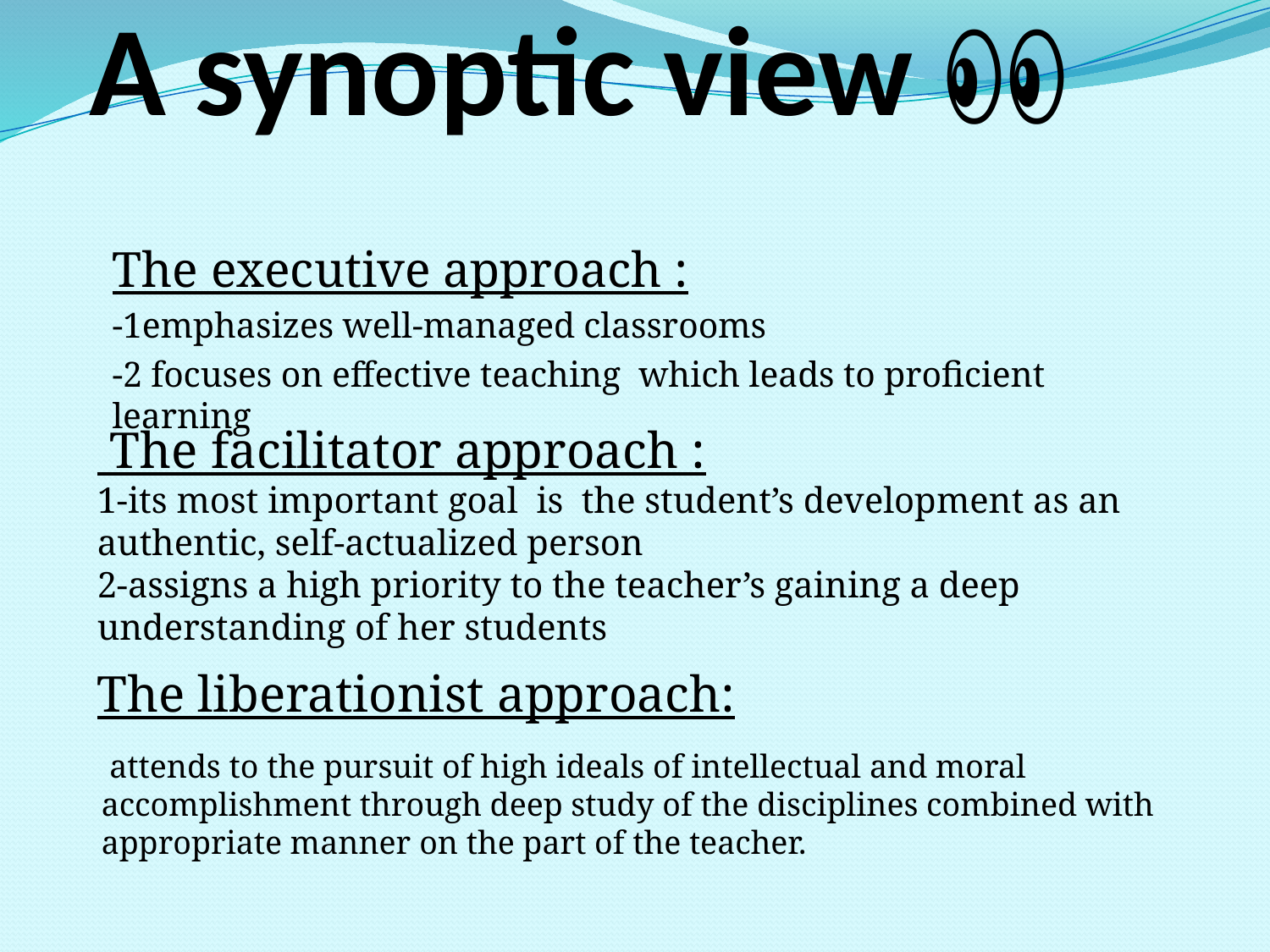

# A synoptic view 👀
The executive approach :
-1emphasizes well-managed classrooms
-2 focuses on effective teaching  which leads to proficient learning
 The facilitator approach :
1-its most important goal  is  the student’s development as an authentic, self-actualized person
2-assigns a high priority to the teacher’s gaining a deep understanding of her students
The liberationist approach:

 attends to the pursuit of high ideals of intellectual and moral accomplishment through deep study of the disciplines combined with appropriate manner on the part of the teacher.